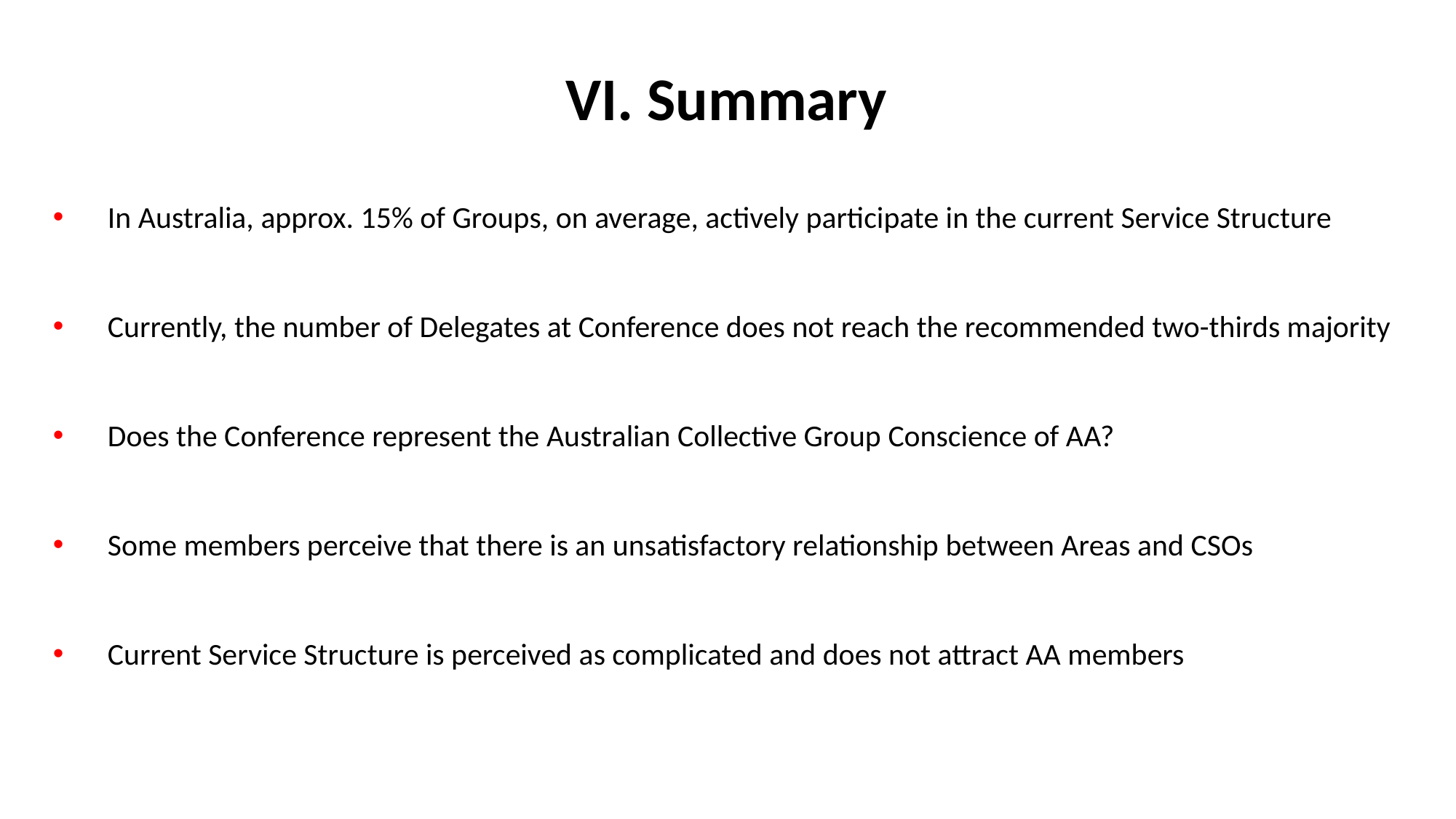

VI. Summary

In Australia, approx. 15% of Groups, on average, actively participate in the current Service Structure

Currently, the number of Delegates at Conference does not reach the recommended two-thirds majority

Does the Conference represent the Australian Collective Group Conscience of AA?

Some members perceive that there is an unsatisfactory relationship between Areas and CSOs

Current Service Structure is perceived as complicated and does not attract AA members